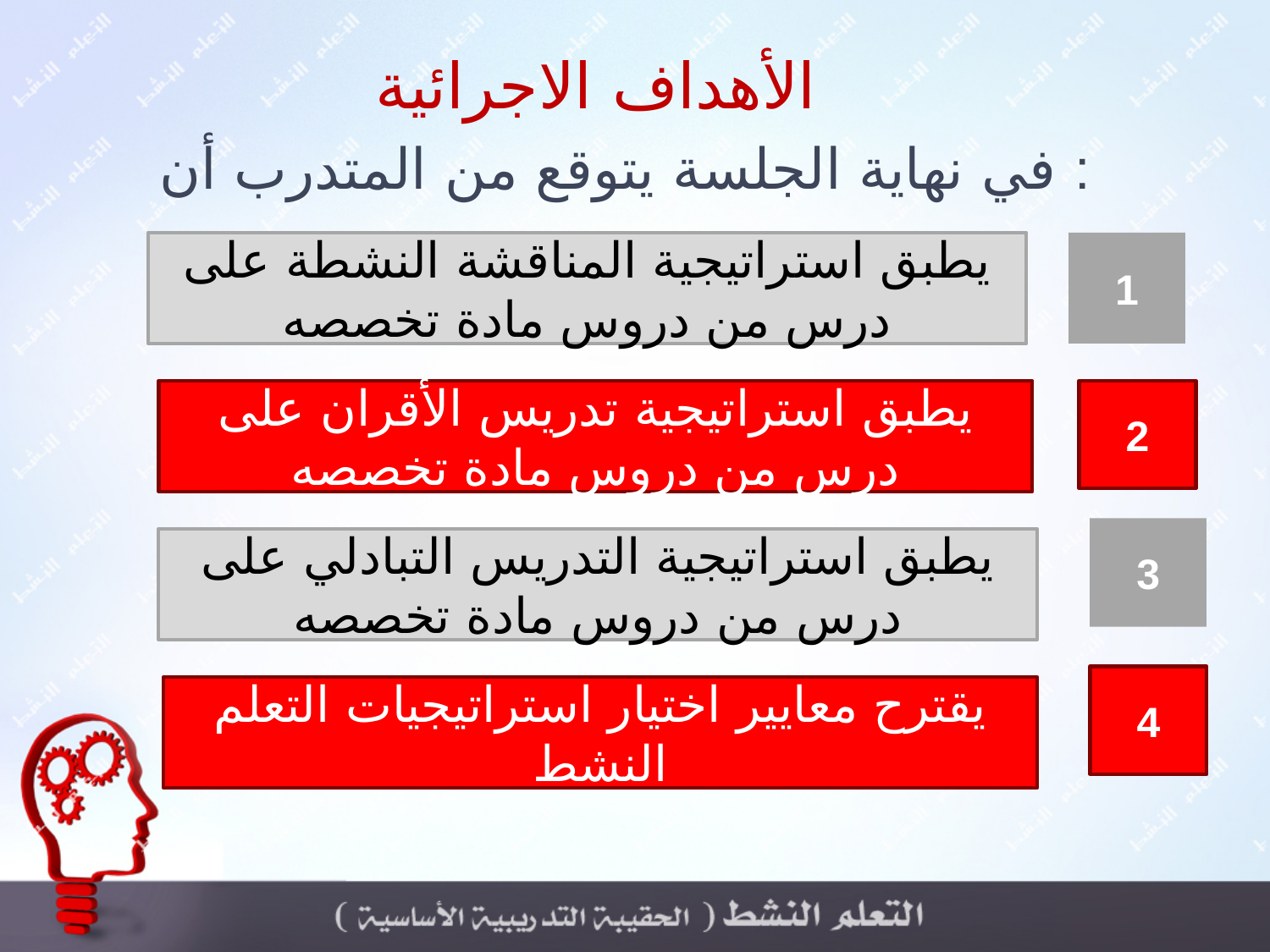

الأهداف الاجرائية
في نهاية الجلسة يتوقع من المتدرب أن :
يطبق استراتيجية المناقشة النشطة على درس من دروس مادة تخصصه
1
يطبق استراتيجية تدريس الأقران على درس من دروس مادة تخصصه
2
3
يطبق استراتيجية التدريس التبادلي على درس من دروس مادة تخصصه
4
يقترح معايير اختيار استراتيجيات التعلم النشط